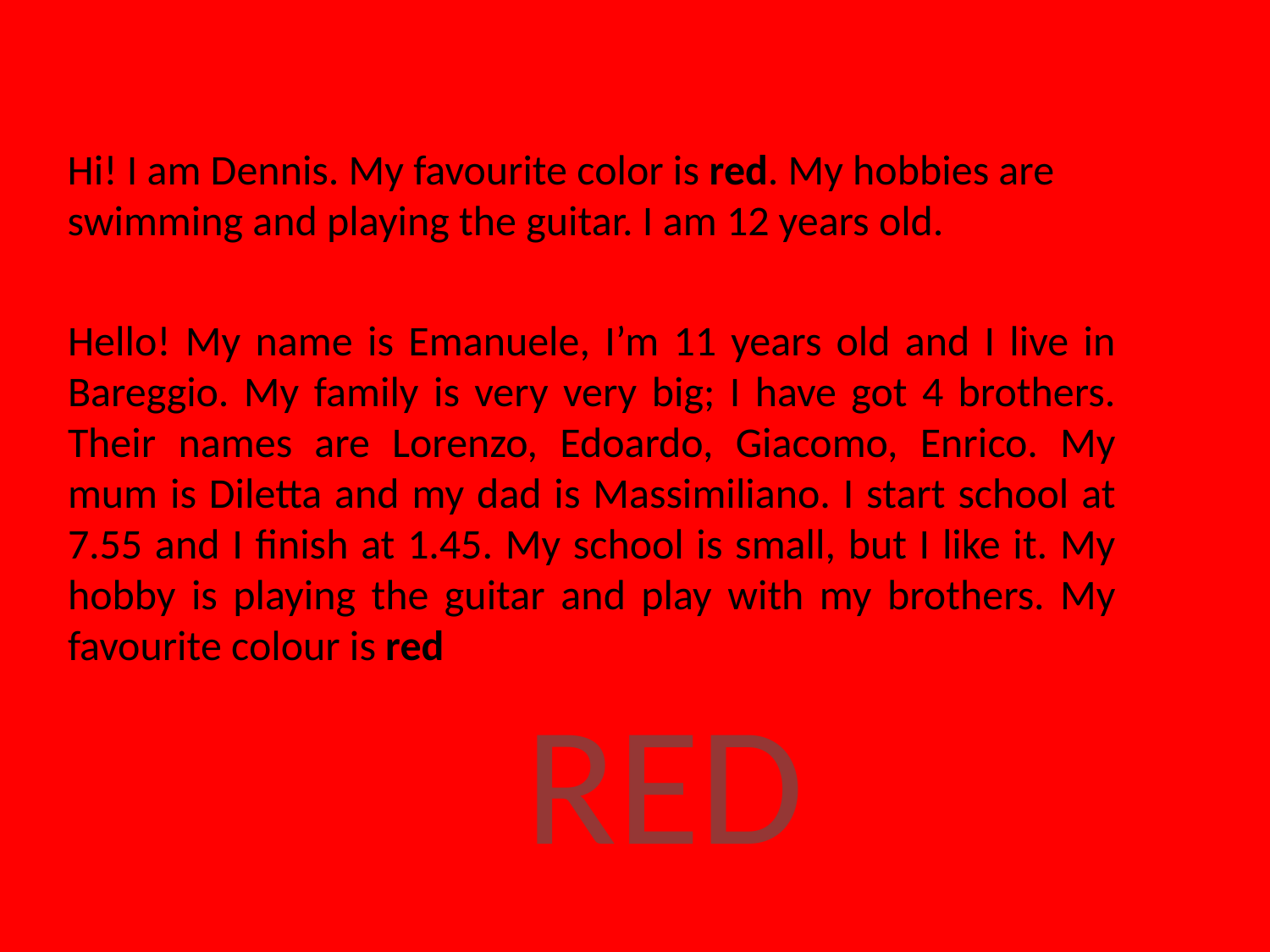

Hi! I am Dennis. My favourite color is red. My hobbies are swimming and playing the guitar. I am 12 years old.

Hello! My name is Emanuele, I’m 11 years old and I live in Bareggio. My family is very very big; I have got 4 brothers. Their names are Lorenzo, Edoardo, Giacomo, Enrico. My mum is Diletta and my dad is Massimiliano. I start school at 7.55 and I finish at 1.45. My school is small, but I like it. My hobby is playing the guitar and play with my brothers. My favourite colour is red
RED